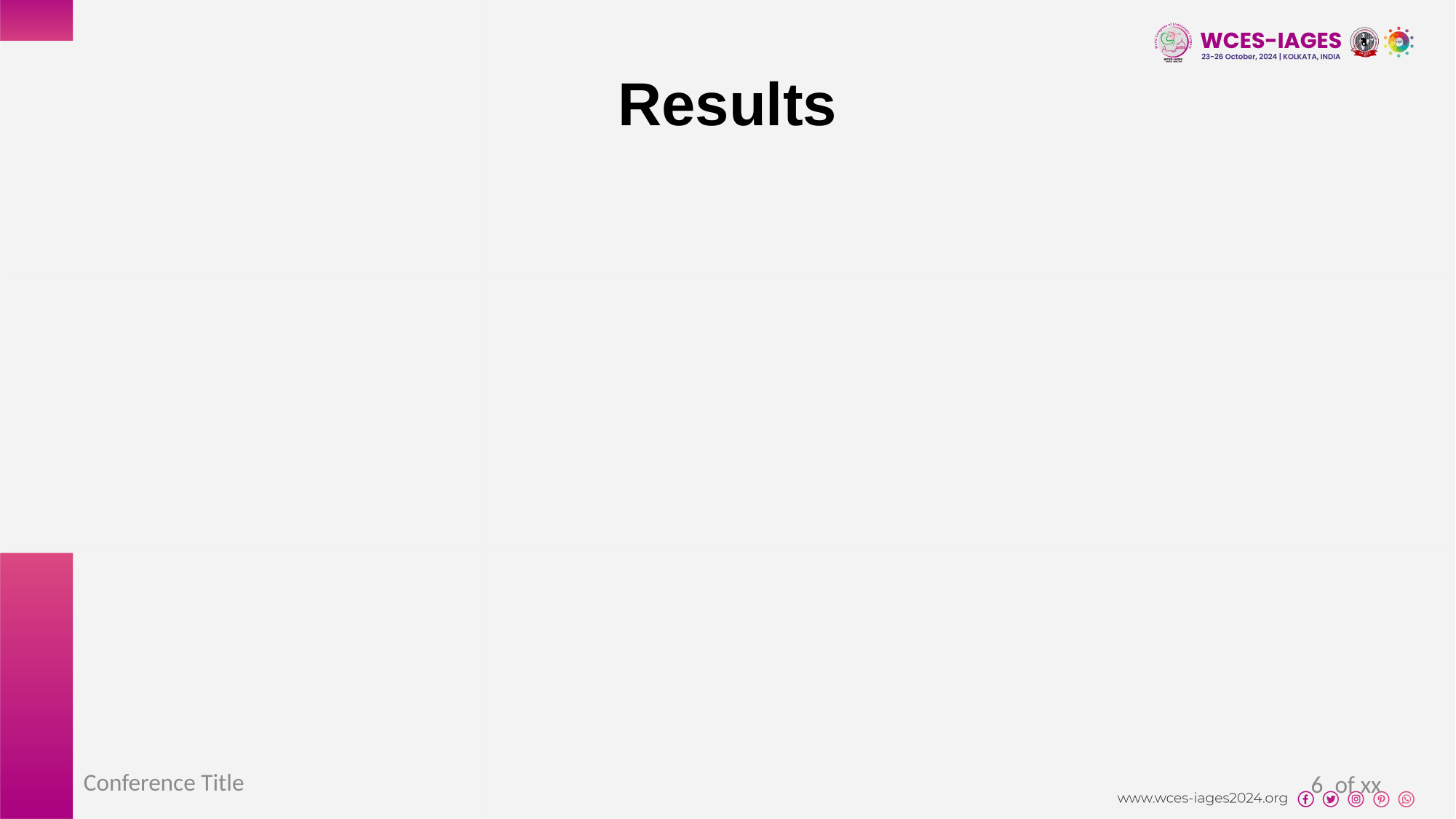

# Results

Conference Title
6
of xx